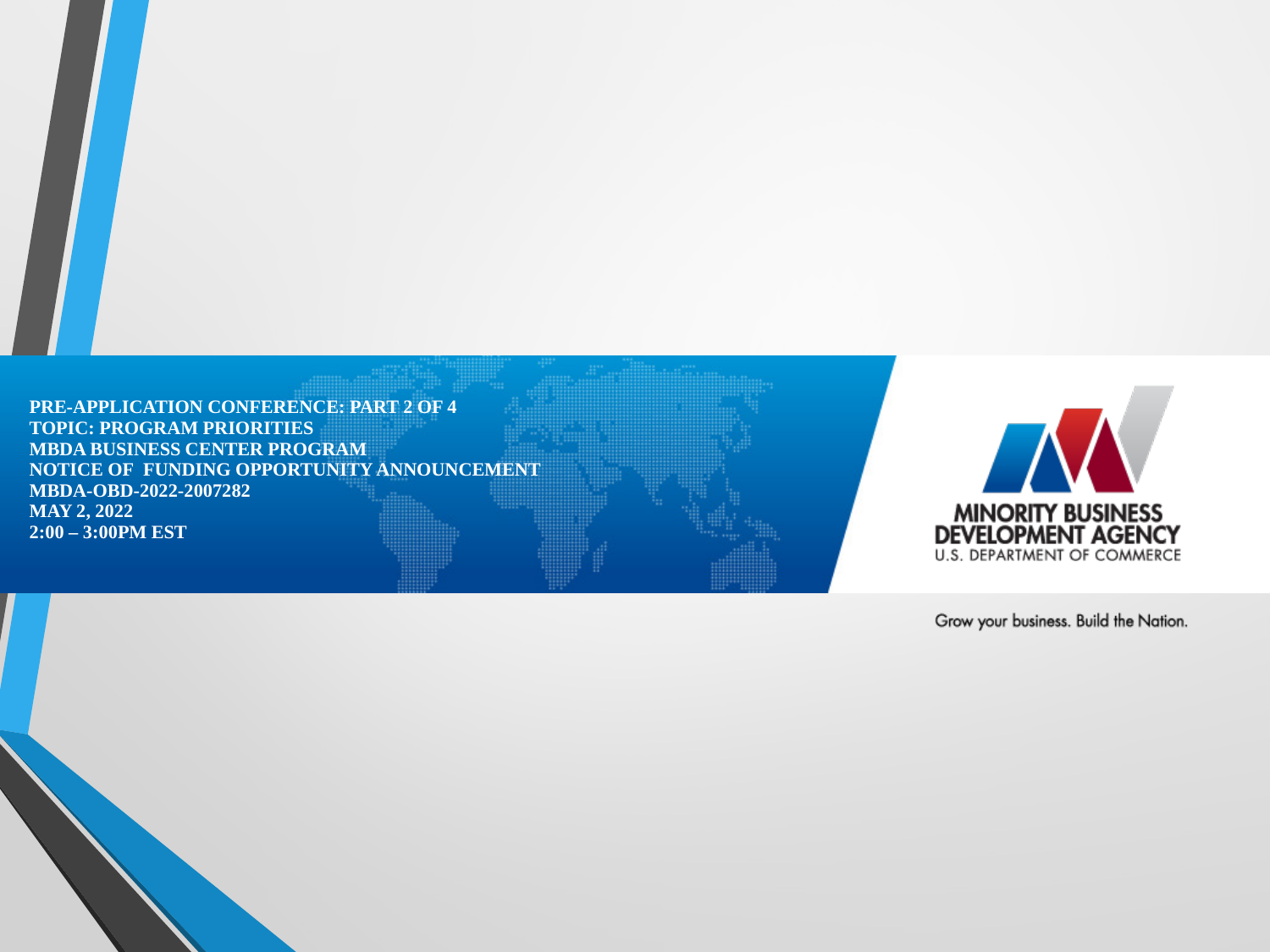

# PRE-APPLICATION CONFERENCE: Part 2 of 4 topic: program priorities MBDA Business Center Program Notice of  funding opportunity announcement MBDA-OBD-2022-2007282 May 2, 2022 2:00 – 3:00pm EsT